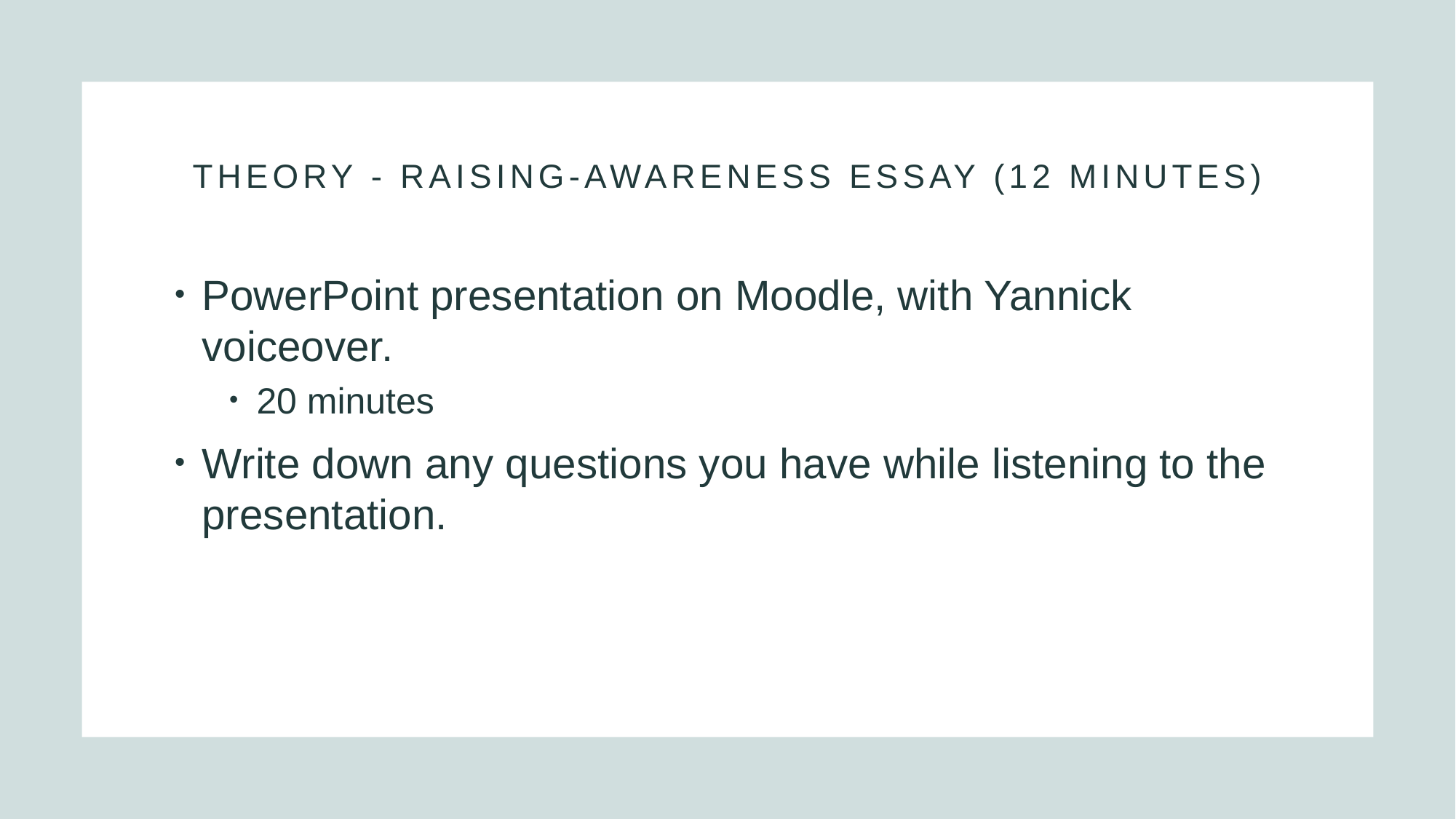

# Theory - Raising-Awareness Essay (12 minutes)
PowerPoint presentation on Moodle, with Yannick voiceover.
20 minutes
Write down any questions you have while listening to the presentation.